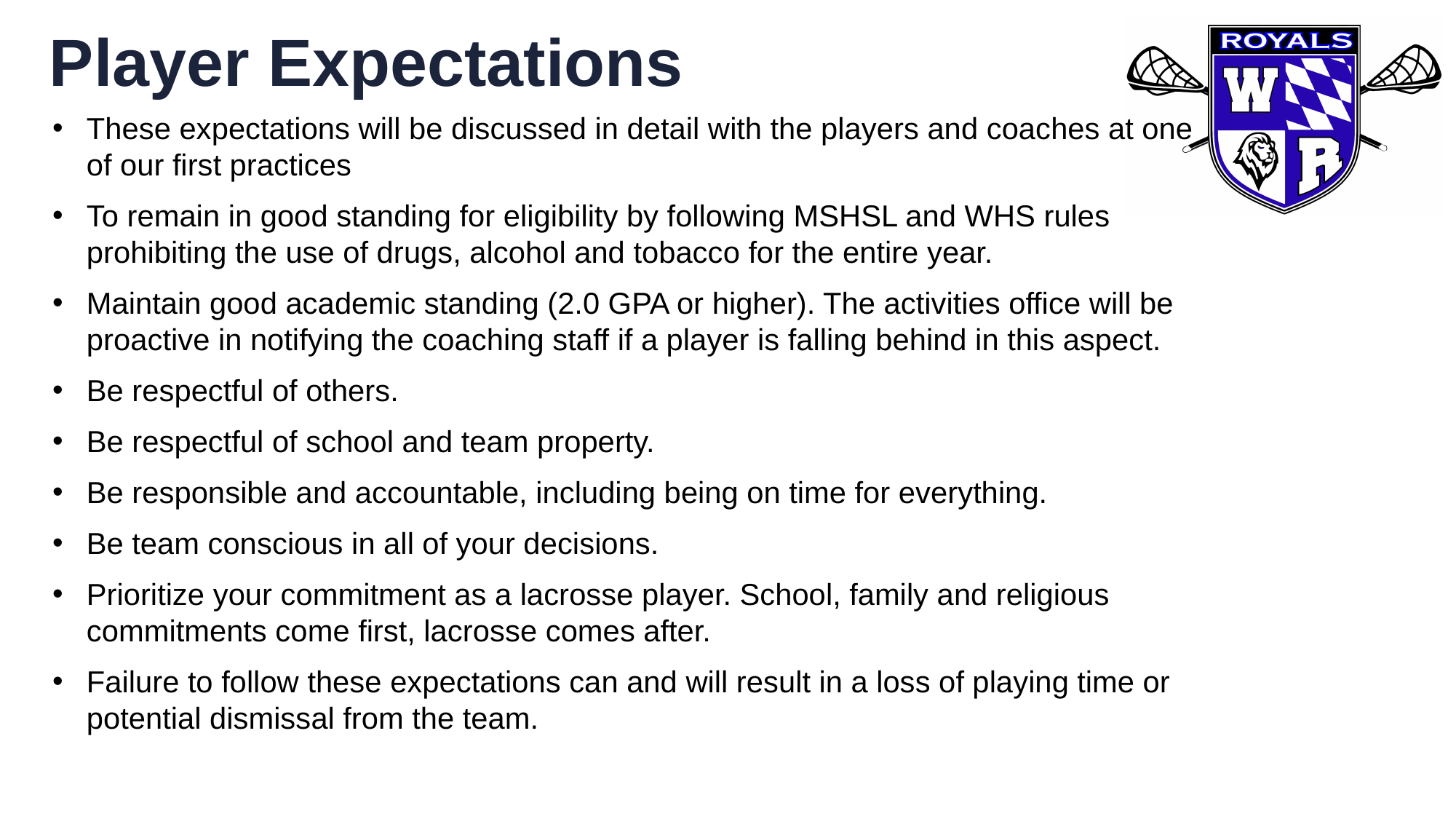

Player Expectations
These expectations will be discussed in detail with the players and coaches at one of our first practices

To remain in good standing for eligibility by following MSHSL and WHS rules prohibiting the use of drugs, alcohol and tobacco for the entire year.

Maintain good academic standing (2.0 GPA or higher). The activities office will be proactive in notifying the coaching staff if a player is falling behind in this aspect.

Be respectful of others.

Be respectful of school and team property.

Be responsible and accountable, including being on time for everything.

Be team conscious in all of your decisions.

Prioritize your commitment as a lacrosse player. School, family and religious commitments come first, lacrosse comes after.

Failure to follow these expectations can and will result in a loss of playing time or potential dismissal from the team.